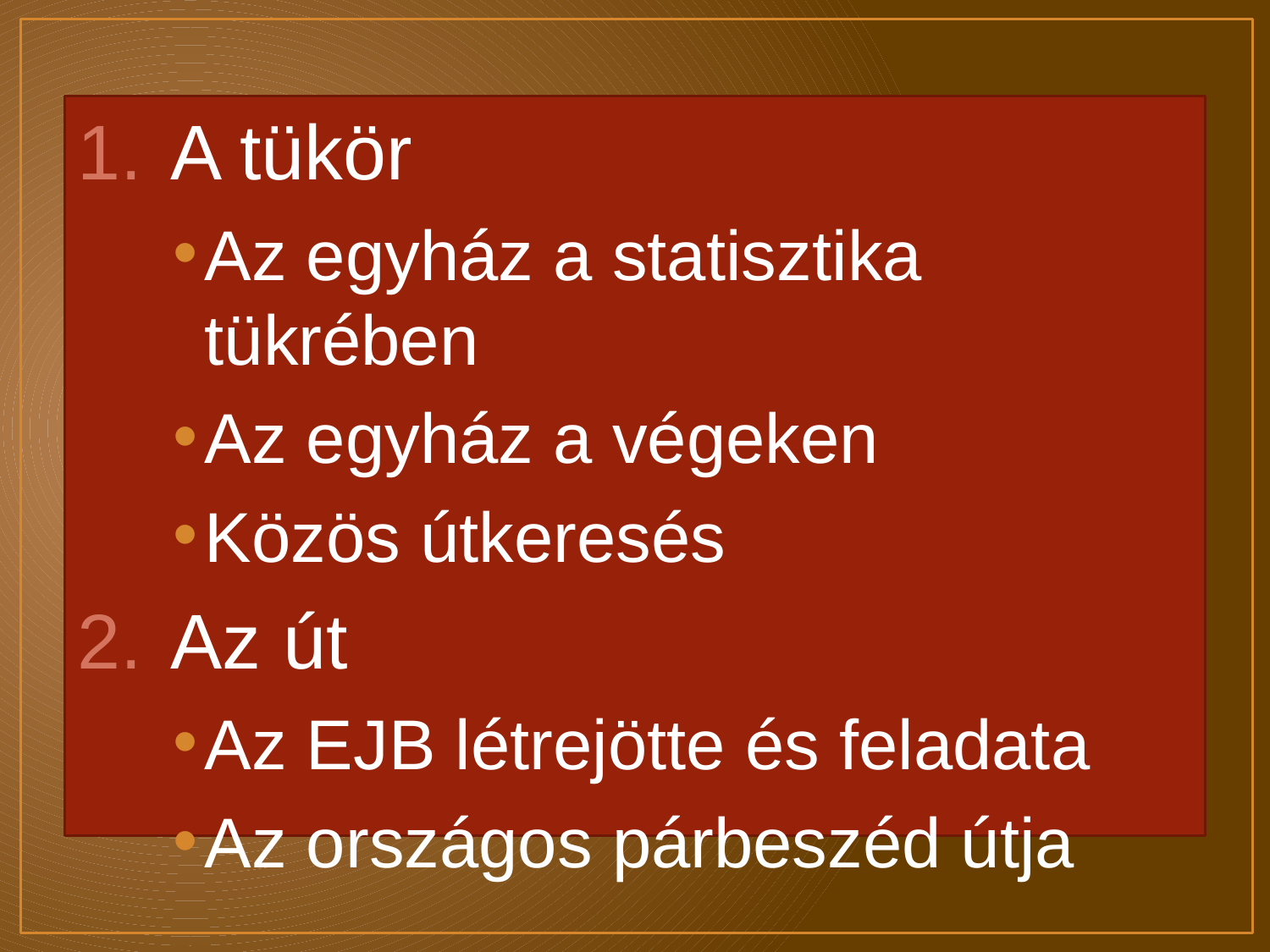

A tükör
Az egyház a statisztika tükrében
Az egyház a végeken
Közös útkeresés
 Az út
Az EJB létrejötte és feladata
Az országos párbeszéd útja